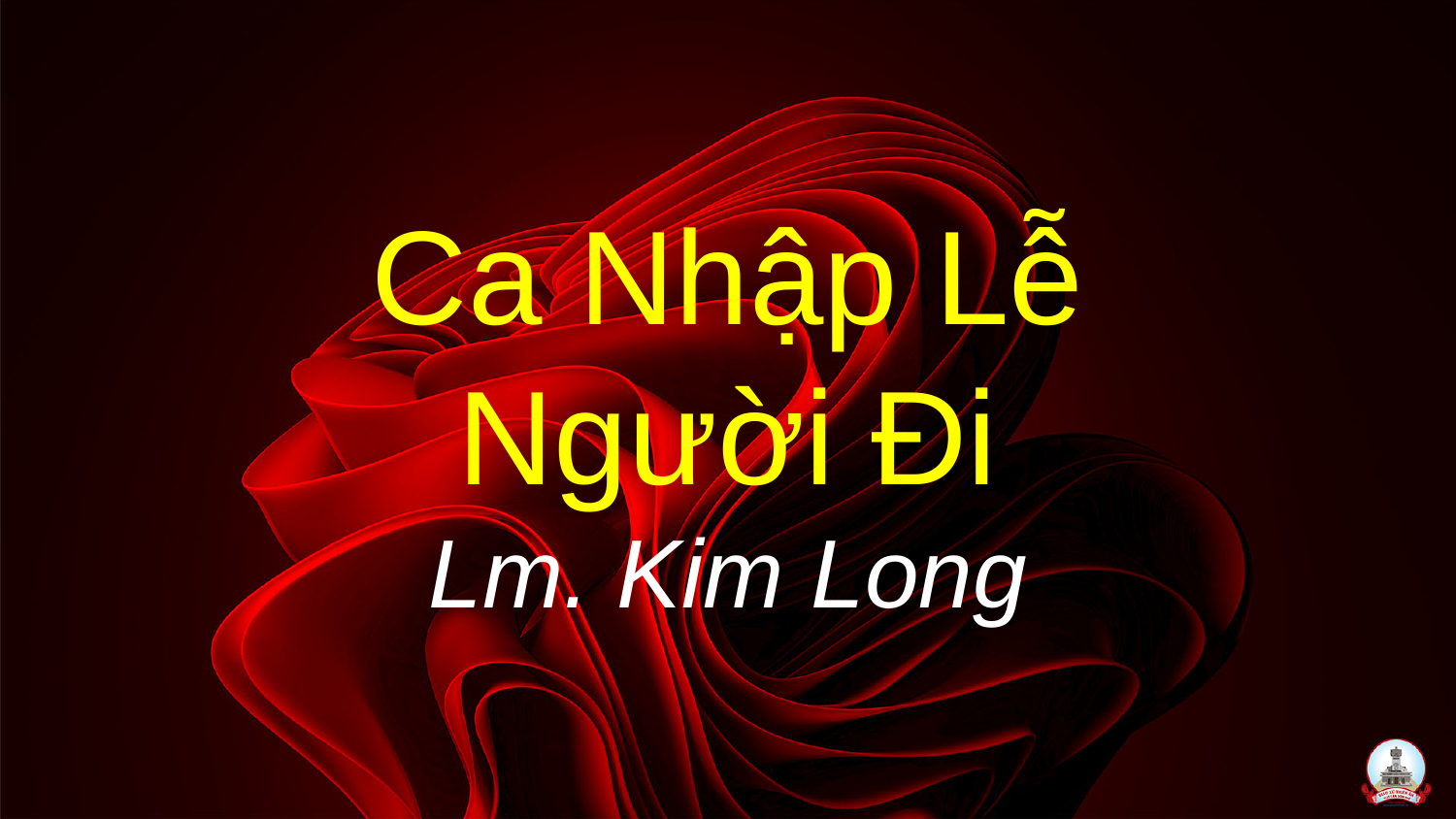

# Ca Nhập Lễ Người Đi Lm. Kim Long